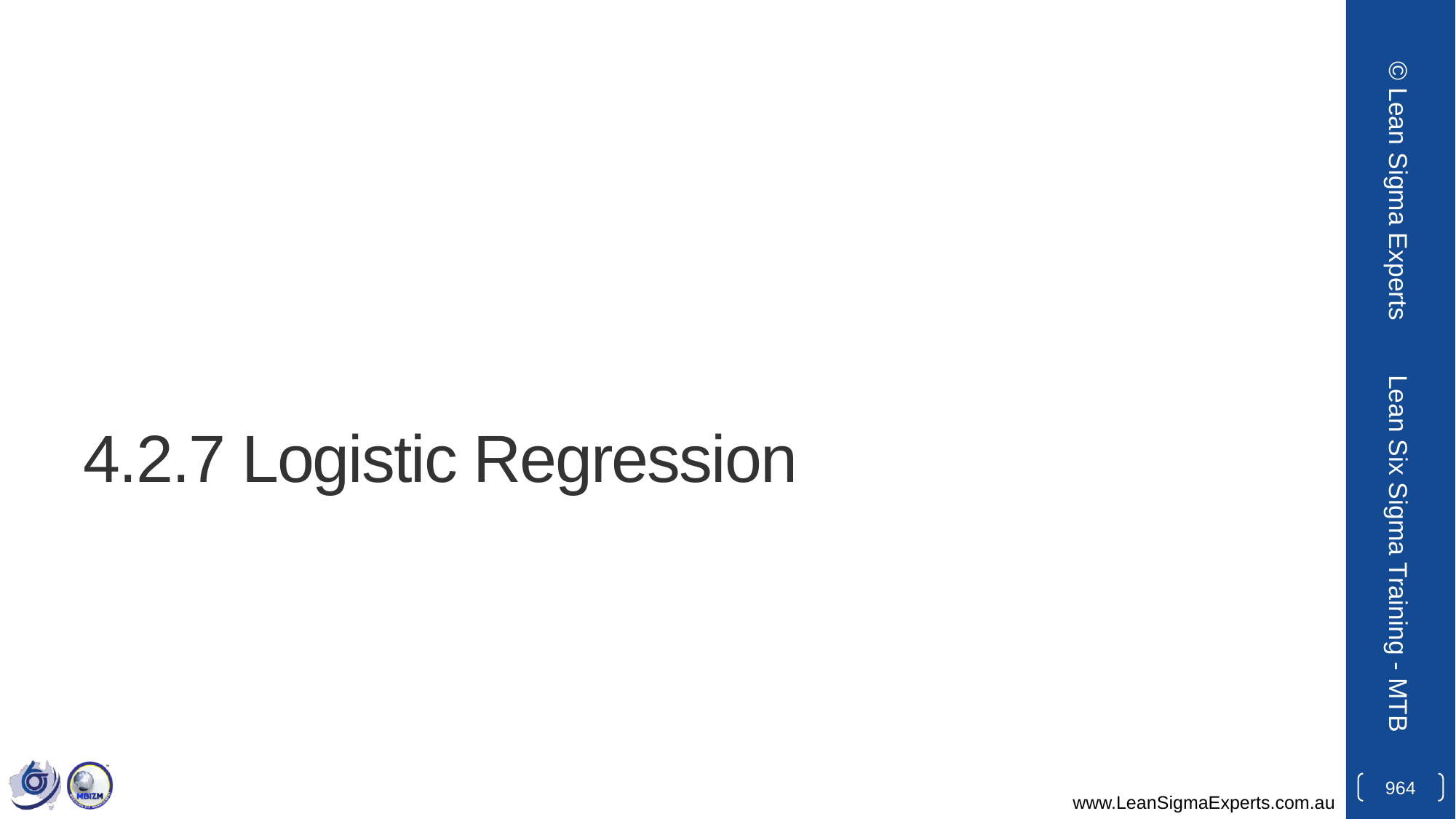

© Lean Sigma Experts
# 4.2.7 Logistic Regression
Lean Six Sigma Training - MTB
964